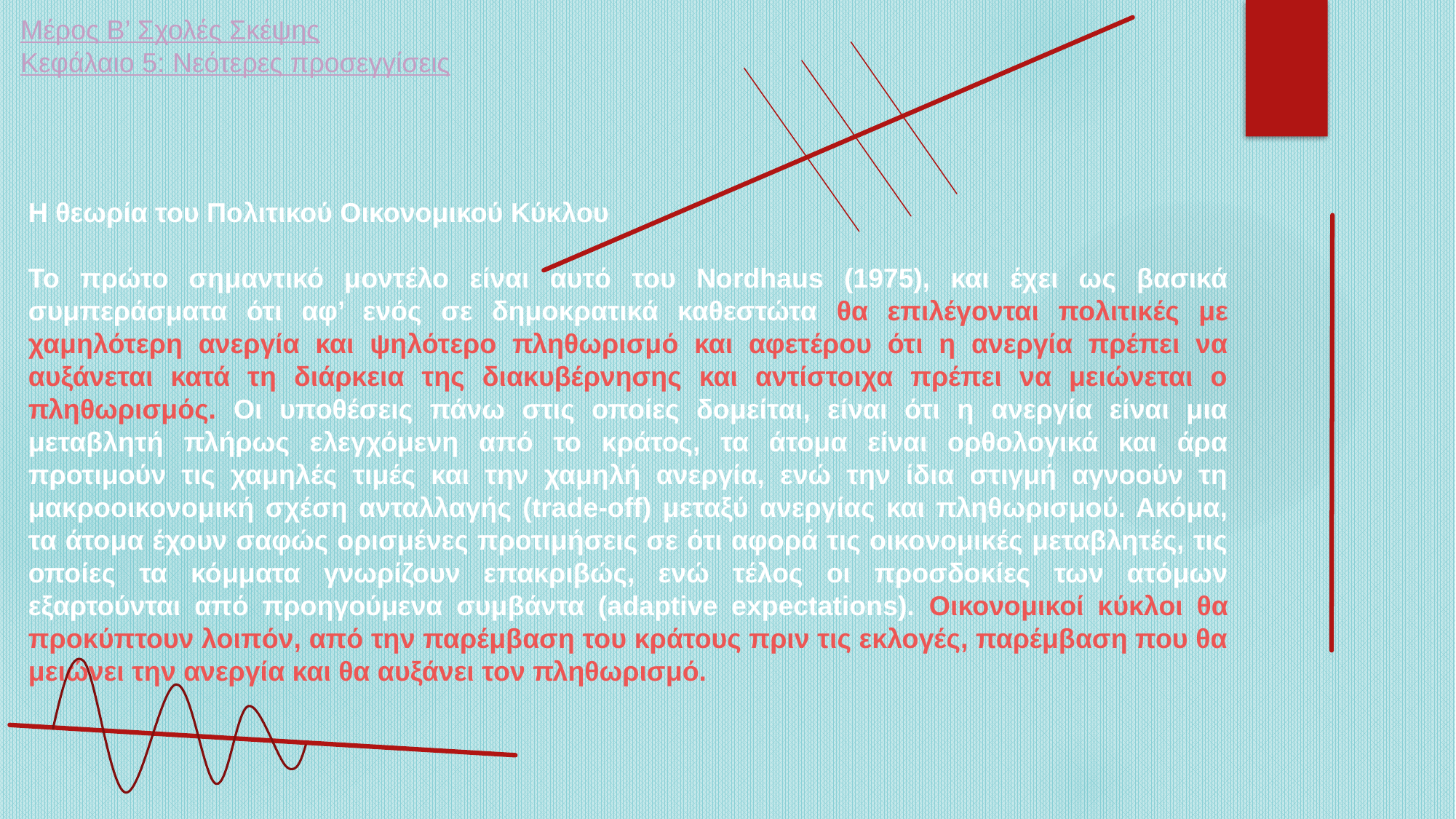

Μέρος Β’ Σχολές Σκέψης
Κεφάλαιο 5: Νεότερες προσεγγίσεις
Η θεωρία του Πολιτικού Οικονομικού Κύκλου

Το πρώτο σημαντικό μοντέλο είναι αυτό του Nordhaus (1975), και έχει ως βασικά συμπεράσματα ότι αφ’ ενός σε δημοκρατικά καθεστώτα θα επιλέγονται πολιτικές με χαμηλότερη ανεργία και ψηλότερο πληθωρισμό και αφετέρου ότι η ανεργία πρέπει να αυξάνεται κατά τη διάρκεια της διακυβέρνησης και αντίστοιχα πρέπει να μειώνεται ο πληθωρισμός. Οι υποθέσεις πάνω στις οποίες δομείται, είναι ότι η ανεργία είναι μια μεταβλητή πλήρως ελεγχόμενη από το κράτος, τα άτομα είναι ορθολογικά και άρα προτιμούν τις χαμηλές τιμές και την χαμηλή ανεργία, ενώ την ίδια στιγμή αγνοούν τη μακροοικονομική σχέση ανταλλαγής (trade-off) μεταξύ ανεργίας και πληθωρισμού. Ακόμα, τα άτομα έχουν σαφώς ορισμένες προτιμήσεις σε ότι αφορά τις οικονομικές μεταβλητές, τις οποίες τα κόμματα γνωρίζουν επακριβώς, ενώ τέλος οι προσδοκίες των ατόμων εξαρτούνται από προηγούμενα συμβάντα (adaptive expectations). Οικονομικοί κύκλοι θα προκύπτουν λοιπόν, από την παρέμβαση του κράτους πριν τις εκλογές, παρέμβαση που θα μειώνει την ανεργία και θα αυξάνει τον πληθωρισμό.